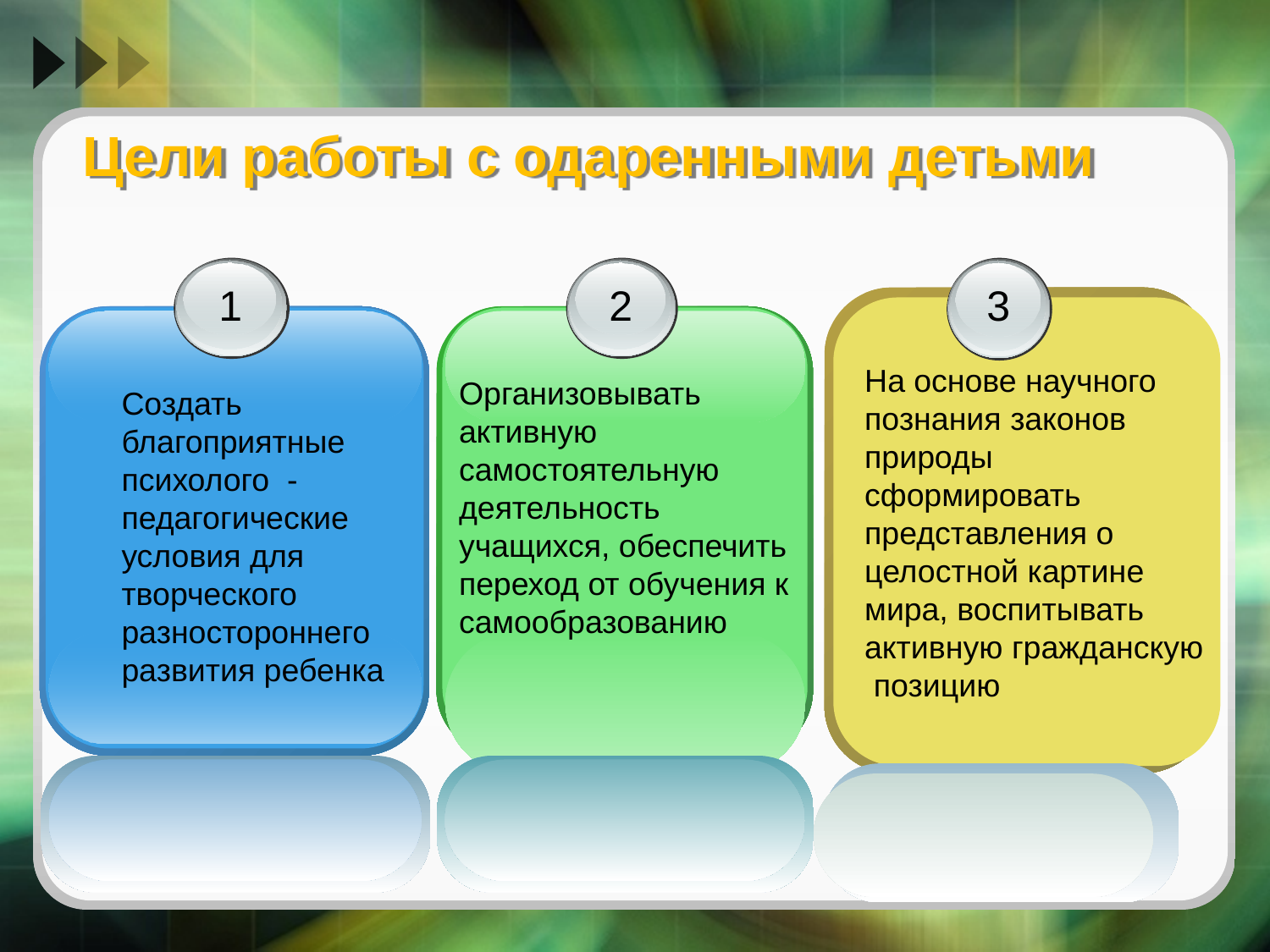

# Цели работы с одаренными детьми

1

2

3

На основе научного
познания законов
природы
сформировать
представления о
целостной картине
мира, воспитывать
активную гражданскую
 позицию

Организовывать активную самостоятельную деятельность  учащихся, обеспечить переход от обучения к самообразованию

Создать благоприятные  психолого  - педагогические
условия для творческого разностороннего развития ребенка